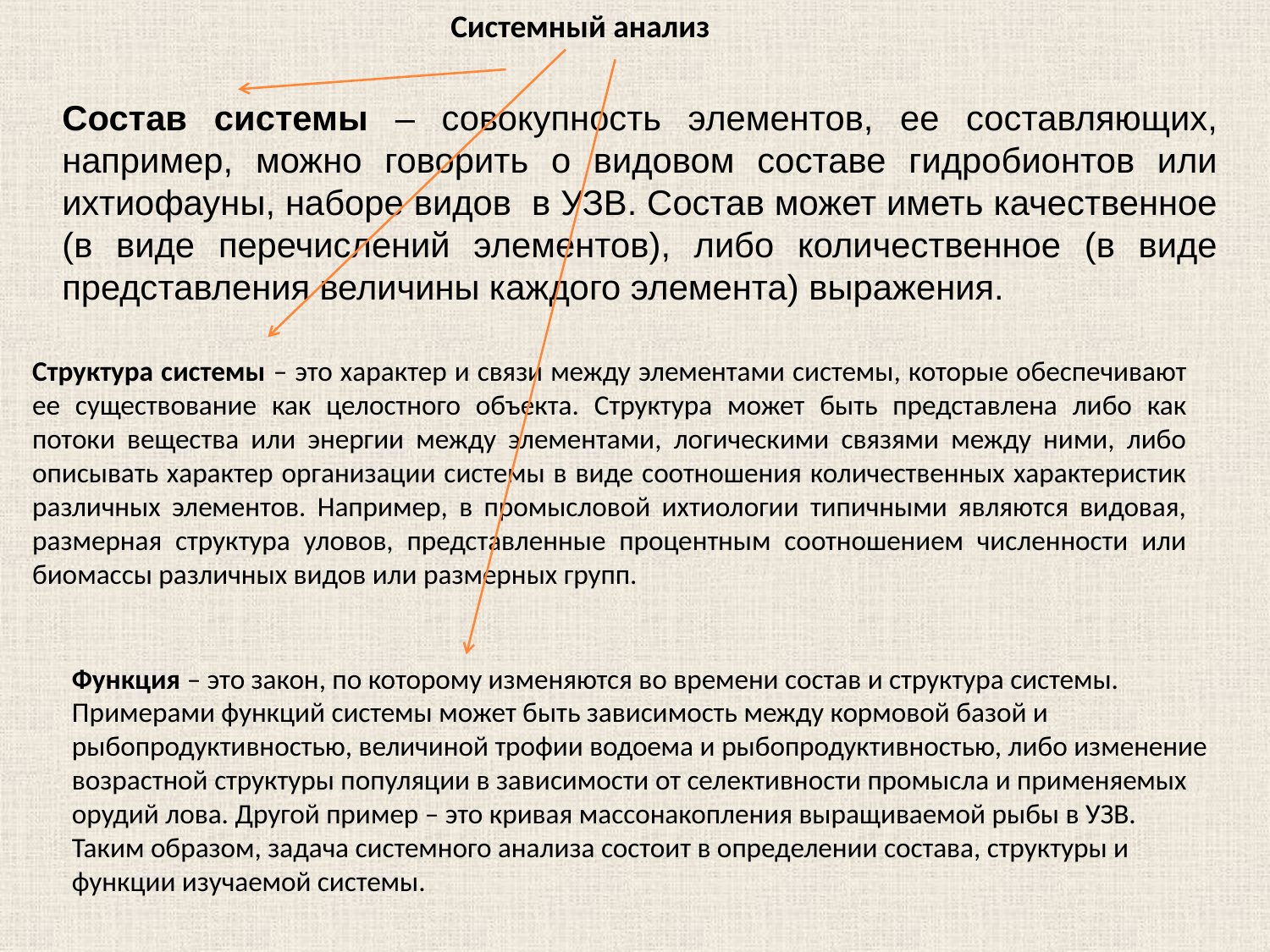

Системный анализ
Состав системы – совокупность элементов, ее составляющих, например, можно говорить о видовом составе гидробионтов или ихтиофауны, наборе видов  в УЗВ. Состав может иметь качественное (в виде перечислений элементов), либо количественное (в виде представления величины каждого элемента) выражения.
Структура системы – это характер и связи между элементами системы, которые обеспечивают ее существование как целостного объекта. Структура может быть представлена либо как потоки вещества или энергии между элементами, логическими связями между ними, либо описывать характер организации системы в виде соотношения количественных характеристик различных элементов. Например, в промысловой ихтиологии типичными являются видовая, размерная структура уловов, представленные процентным соотношением численности или биомассы различных видов или размерных групп.
Функция – это закон, по которому изменяются во времени состав и структура системы. Примерами функций системы может быть зависимость между кормовой базой и рыбопродуктивностью, величиной трофии водоема и рыбопродуктивностью, либо изменение возрастной структуры популяции в зависимости от селективности промысла и применяемых орудий лова. Другой пример – это кривая массонакопления выращиваемой рыбы в УЗВ.
Таким образом, задача системного анализа состоит в определении состава, структуры и функции изучаемой системы.